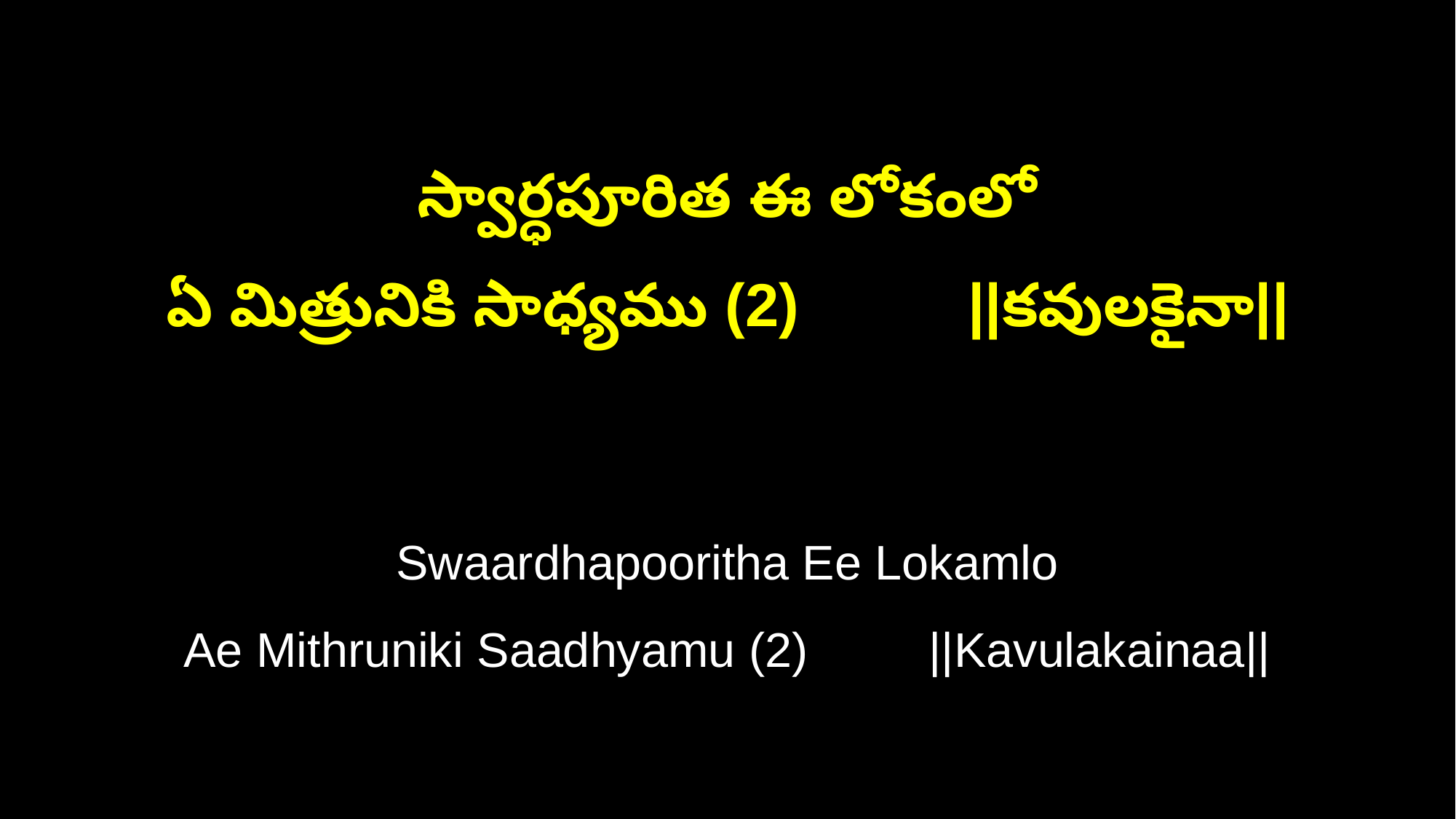

స్వార్ధపూరిత ఈ లోకంలో
ఏ మిత్రునికి సాధ్యము (2)          ||కవులకైనా||
Swaardhapooritha Ee Lokamlo
Ae Mithruniki Saadhyamu (2)         ||Kavulakainaa||